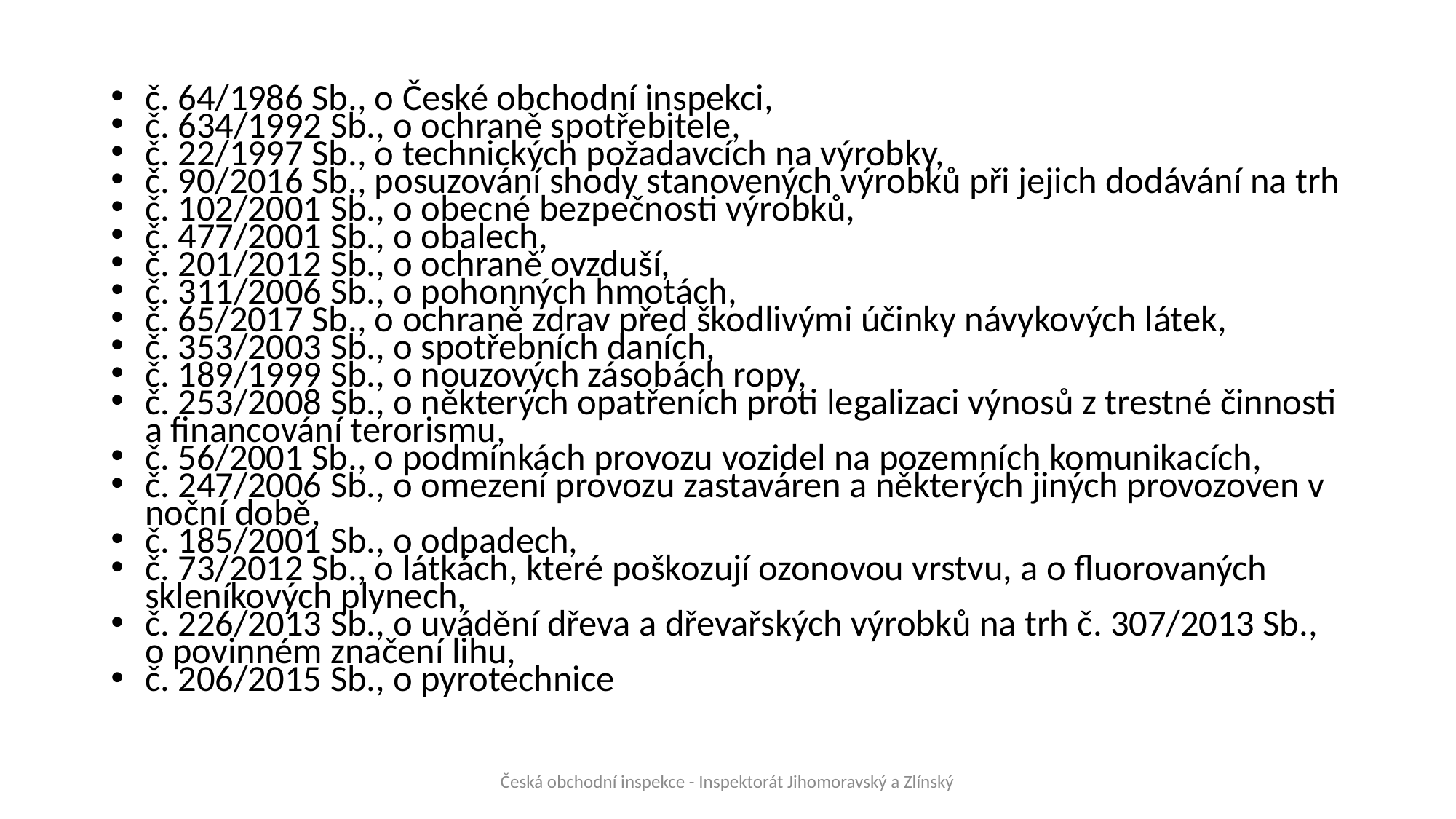

č. 64/1986 Sb., o České obchodní inspekci,
č. 634/1992 Sb., o ochraně spotřebitele,
č. 22/1997 Sb., o technických požadavcích na výrobky,
č. 90/2016 Sb., posuzování shody stanovených výrobků při jejich dodávání na trh
č. 102/2001 Sb., o obecné bezpečnosti výrobků,
č. 477/2001 Sb., o obalech,
č. 201/2012 Sb., o ochraně ovzduší,
č. 311/2006 Sb., o pohonných hmotách,
č. 65/2017 Sb., o ochraně zdrav před škodlivými účinky návykových látek,
č. 353/2003 Sb., o spotřebních daních,
č. 189/1999 Sb., o nouzových zásobách ropy,
č. 253/2008 Sb., o některých opatřeních proti legalizaci výnosů z trestné činnosti a financování terorismu,
č. 56/2001 Sb., o podmínkách provozu vozidel na pozemních komunikacích,
č. 247/2006 Sb., o omezení provozu zastaváren a některých jiných provozoven v noční době,
č. 185/2001 Sb., o odpadech,
č. 73/2012 Sb., o látkách, které poškozují ozonovou vrstvu, a o fluorovaných skleníkových plynech,
č. 226/2013 Sb., o uvádění dřeva a dřevařských výrobků na trh č. 307/2013 Sb., o povinném značení lihu,
č. 206/2015 Sb., o pyrotechnice

Česká obchodní inspekce - Inspektorát Jihomoravský a Zlínský